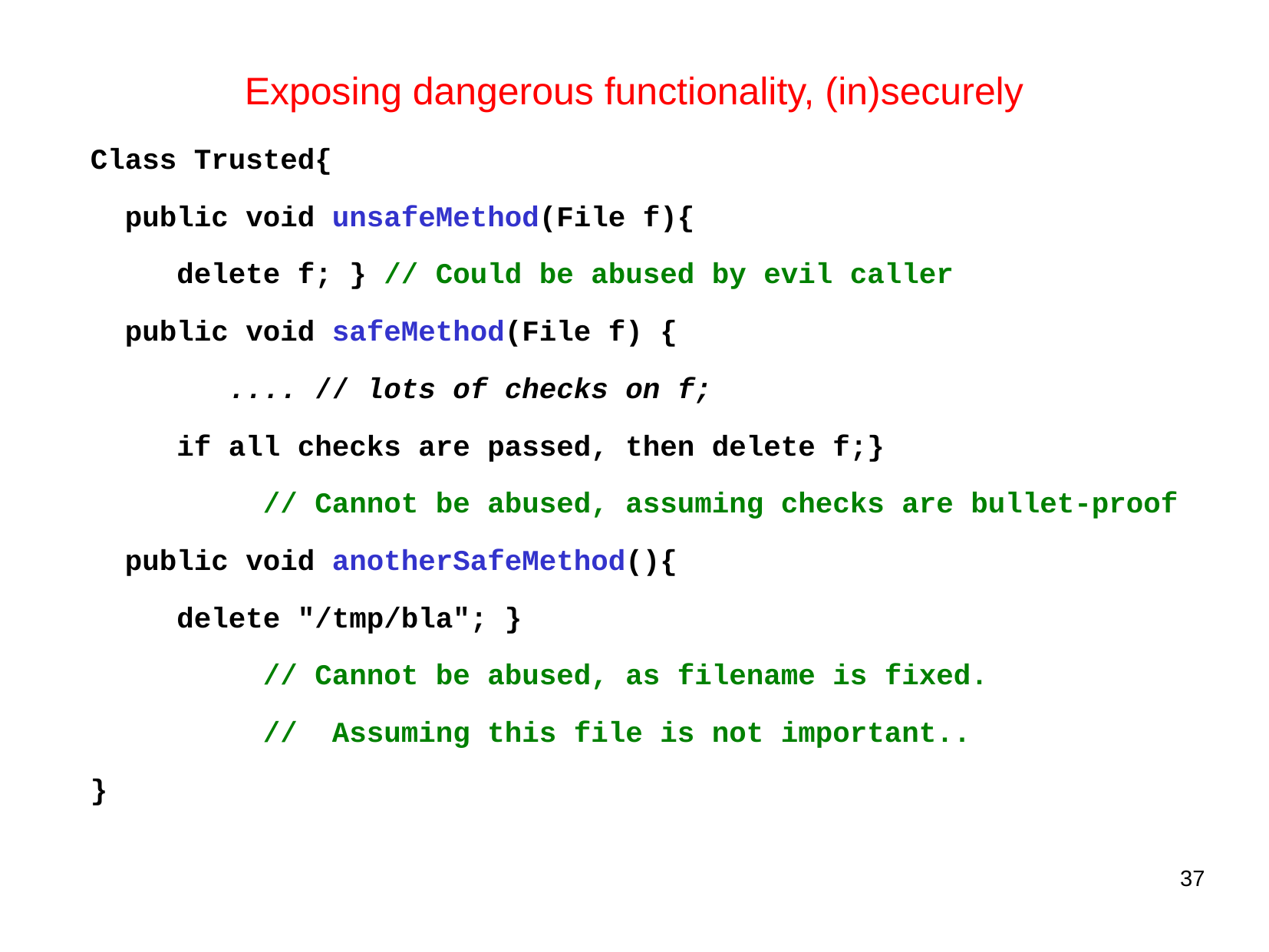

# Exposing dangerous functionality, (in)securely
Class Trusted{
  public void unsafeMethod(File f){
     delete f; } // Could be abused by evil caller
  public void safeMethod(File f) {
        .... // lots of checks on f;
     if all checks are passed, then delete f;}
          // Cannot be abused, assuming checks are bullet-proof
  public void anotherSafeMethod(){
     delete ″/tmp/bla″; }
          // Cannot be abused, as filename is fixed.
          //  Assuming this file is not important..
}
37